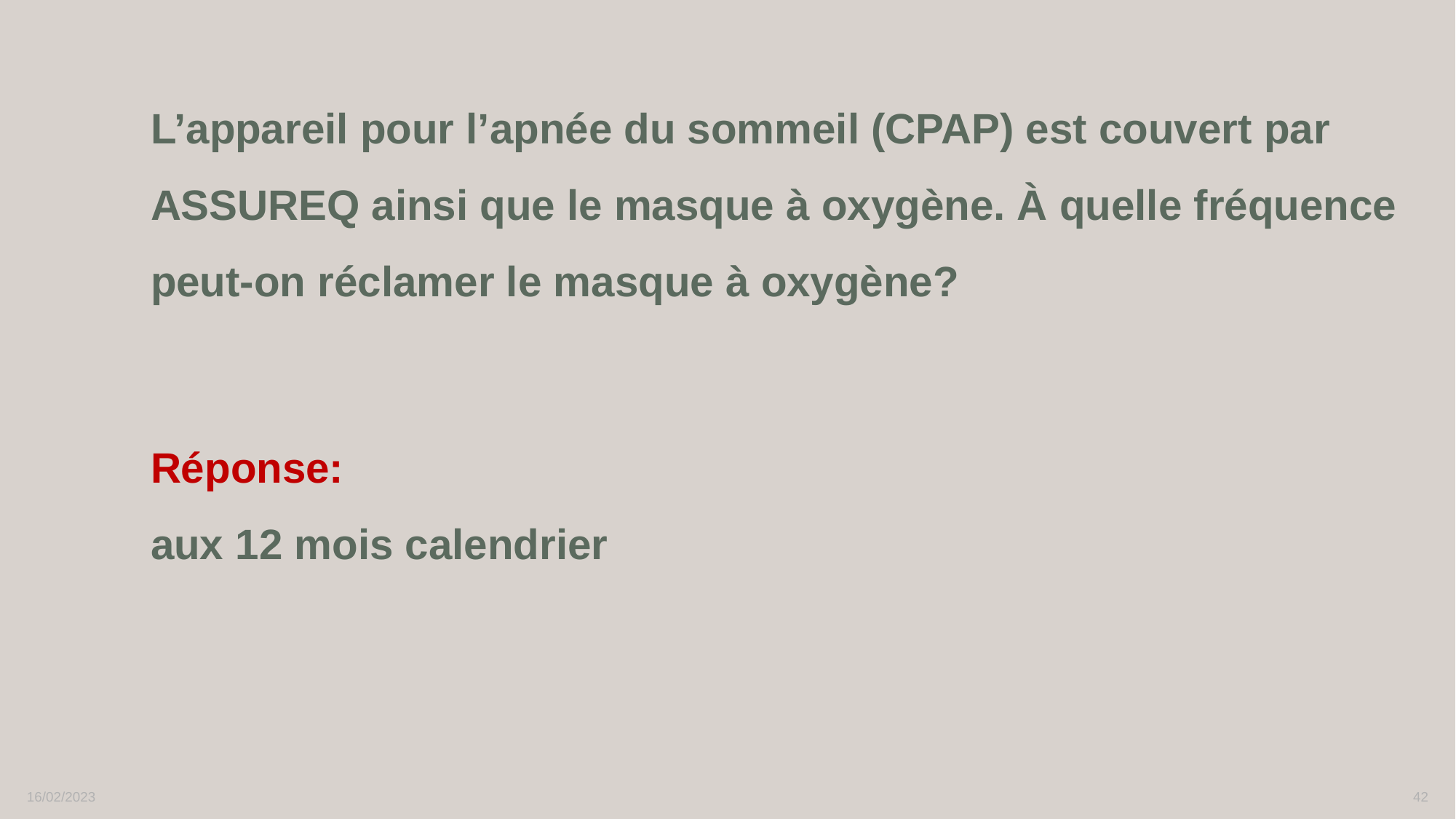

# L’appareil pour l’apnée du sommeil (CPAP) est couvert par ASSUREQ ainsi que le masque à oxygène. À quelle fréquence peut-on réclamer le masque à oxygène?
Réponse:
aux 12 mois calendrier
16/02/2023
42